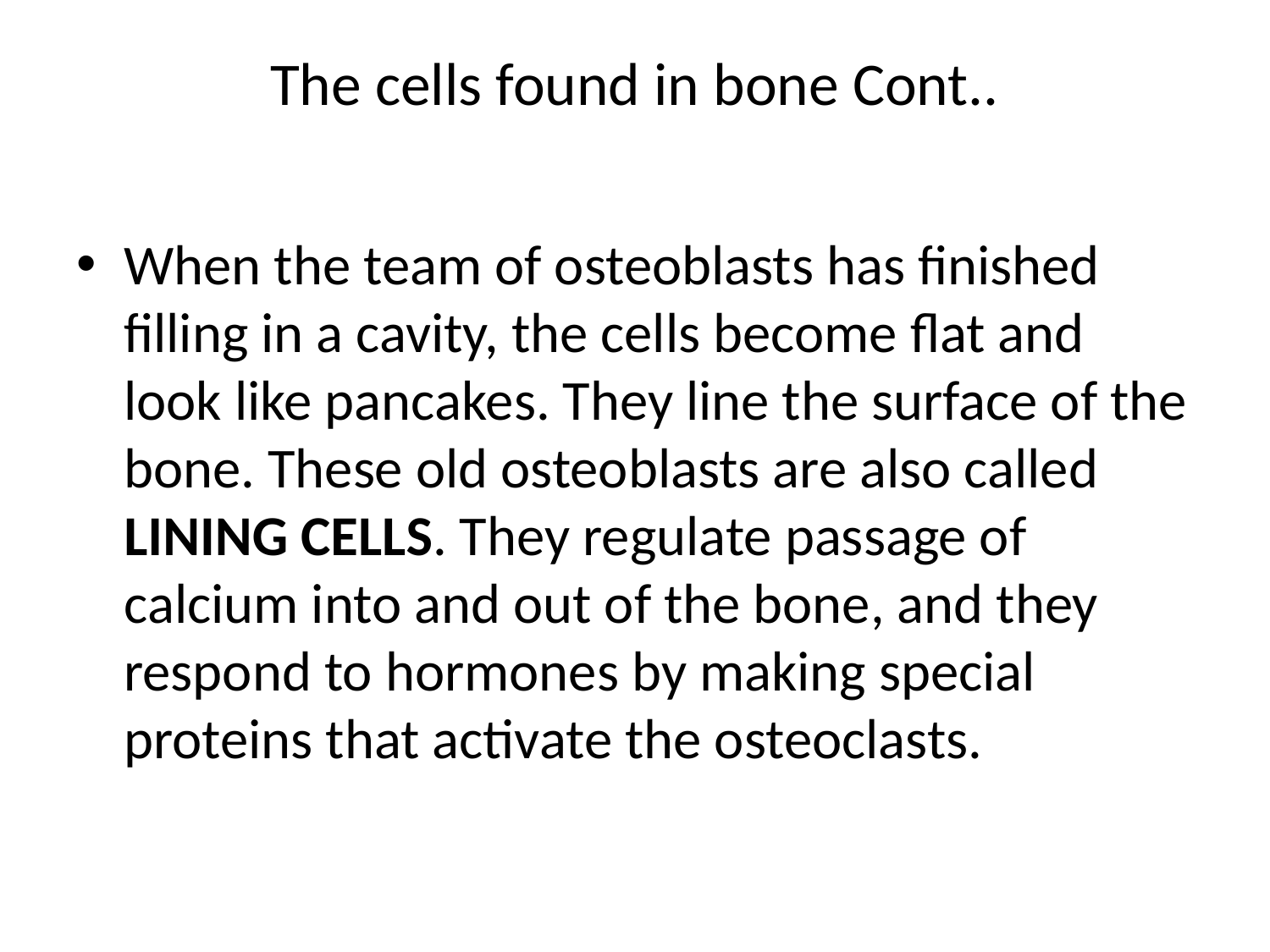

# The cells found in bone Cont..
When the team of osteoblasts has finished filling in a cavity, the cells become flat and look like pancakes. They line the surface of the bone. These old osteoblasts are also called LINING CELLS. They regulate passage of calcium into and out of the bone, and they respond to hormones by making special proteins that activate the osteoclasts.